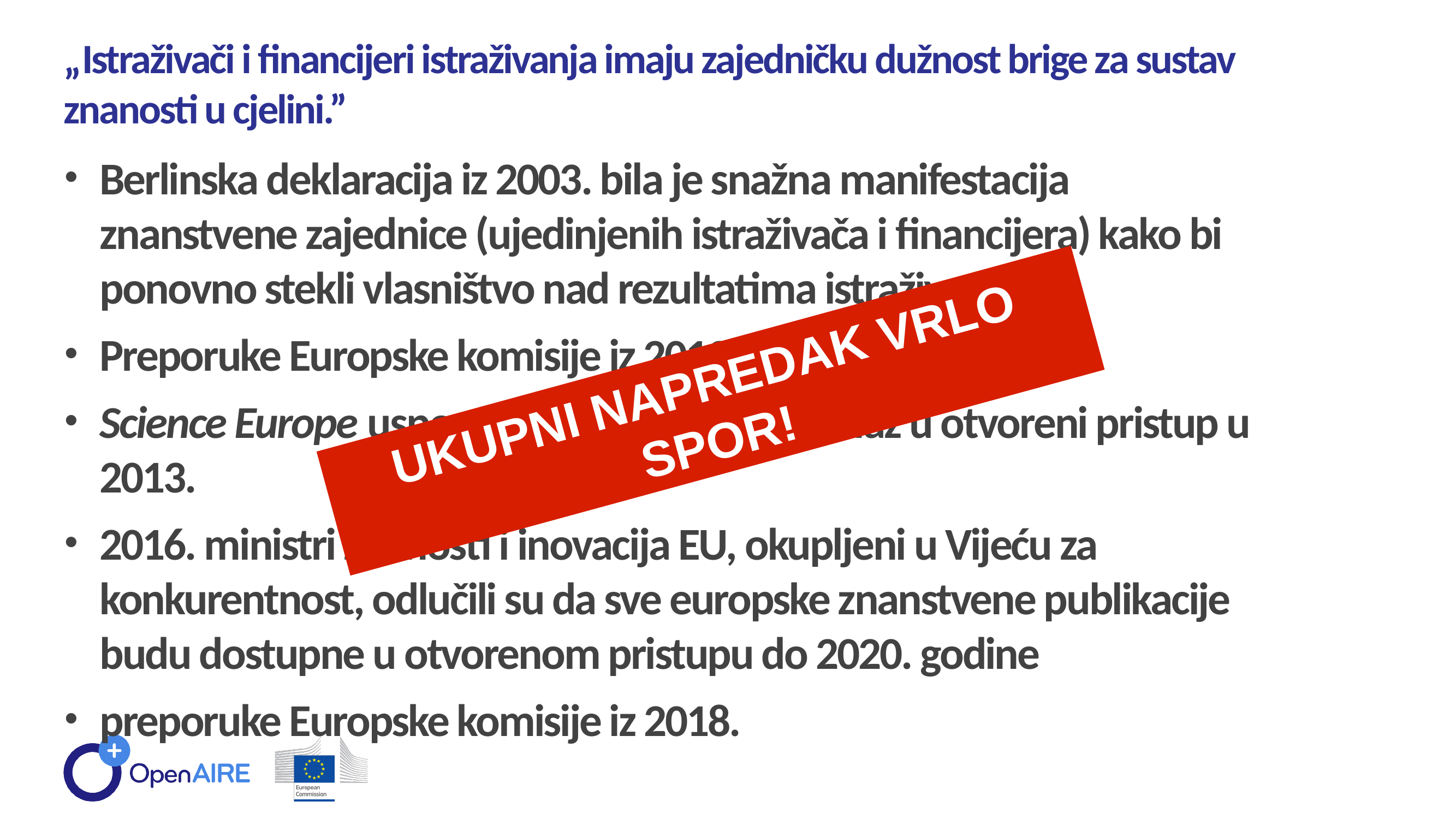

„Istraživači i financijeri istraživanja imaju zajedničku dužnost brige za sustav znanosti u cjelini.”
Berlinska deklaracija iz 2003. bila je snažna manifestacija znanstvene zajednice (ujedinjenih istraživača i financijera) kako bi ponovno stekli vlasništvo nad rezultatima istraživanja
Preporuke Europske komisije iz 2012.
Science Europe uspostavila je načela za prijelaz u otvoreni pristup u 2013.
2016. ministri znanosti i inovacija EU, okupljeni u Vijeću za konkurentnost, odlučili su da sve europske znanstvene publikacije budu dostupne u otvorenom pristupu do 2020. godine
preporuke Europske komisije iz 2018.
UKUPNI NAPREDAK VRLO SPOR!